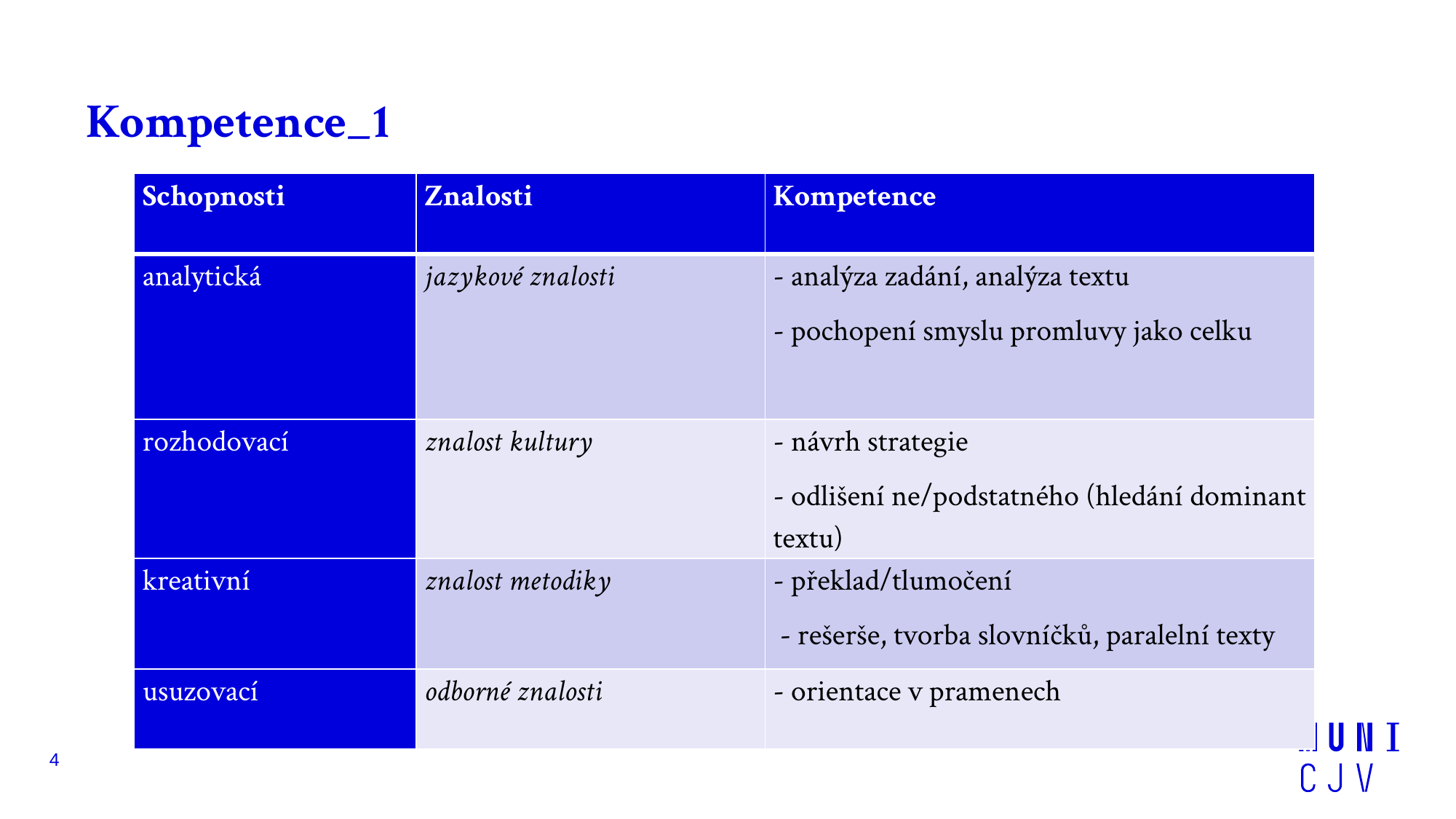

# Kompetence_1
| Schopnosti | Znalosti | Kompetence |
| --- | --- | --- |
| analytická | jazykové znalosti | - analýza zadání, analýza textu - pochopení smyslu promluvy jako celku |
| rozhodovací | znalost kultury | - návrh strategie - odlišení ne/podstatného (hledání dominant textu) |
| kreativní | znalost metodiky | - překlad/tlumočení - rešerše, tvorba slovníčků, paralelní texty |
| usuzovací | odborné znalosti | - orientace v pramenech |
4